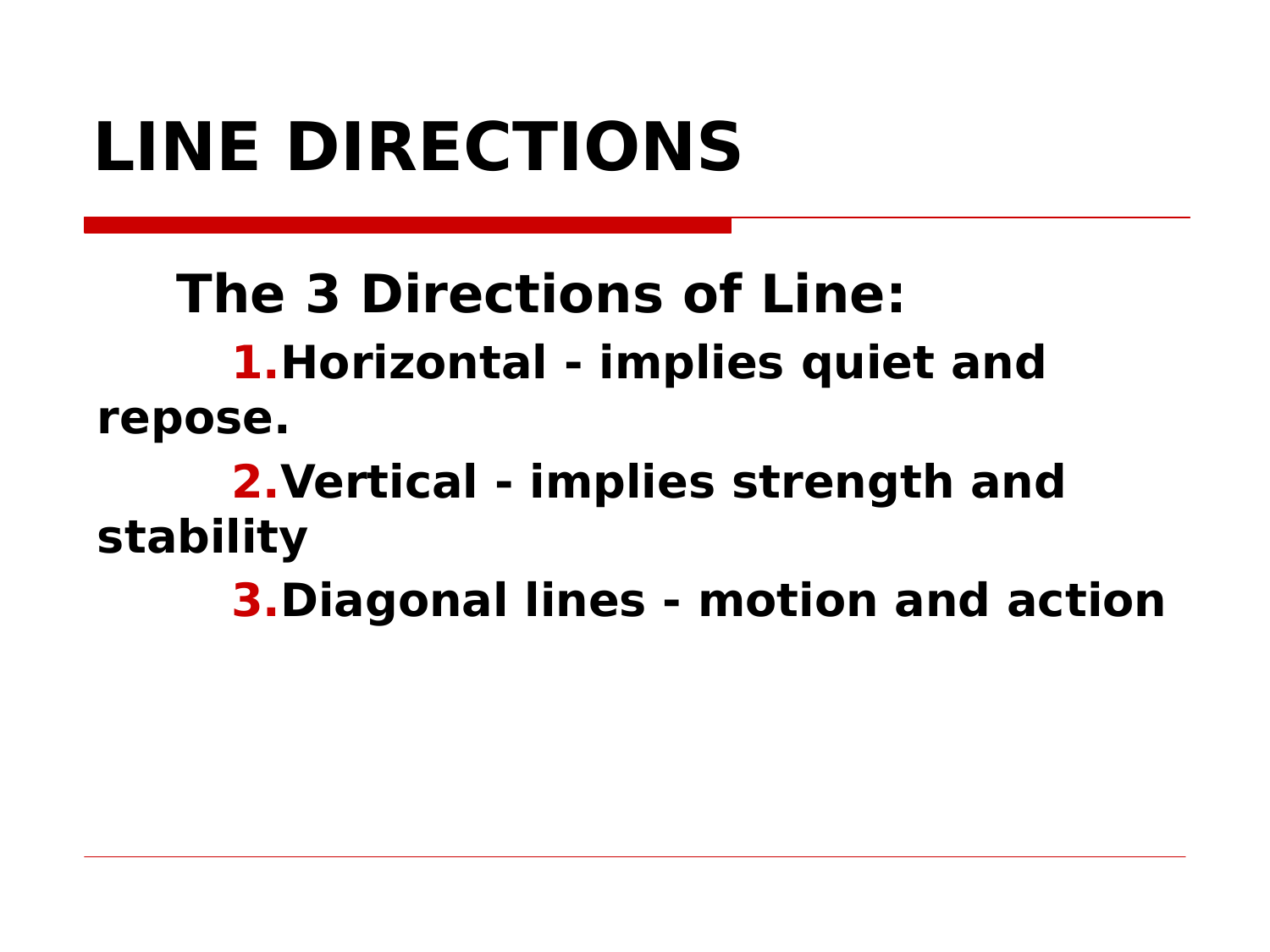

# Line Directions
The 3 Directions of Line:
Horizontal - implies quiet and repose.
Vertical - implies strength and stability
Diagonal lines - motion and action